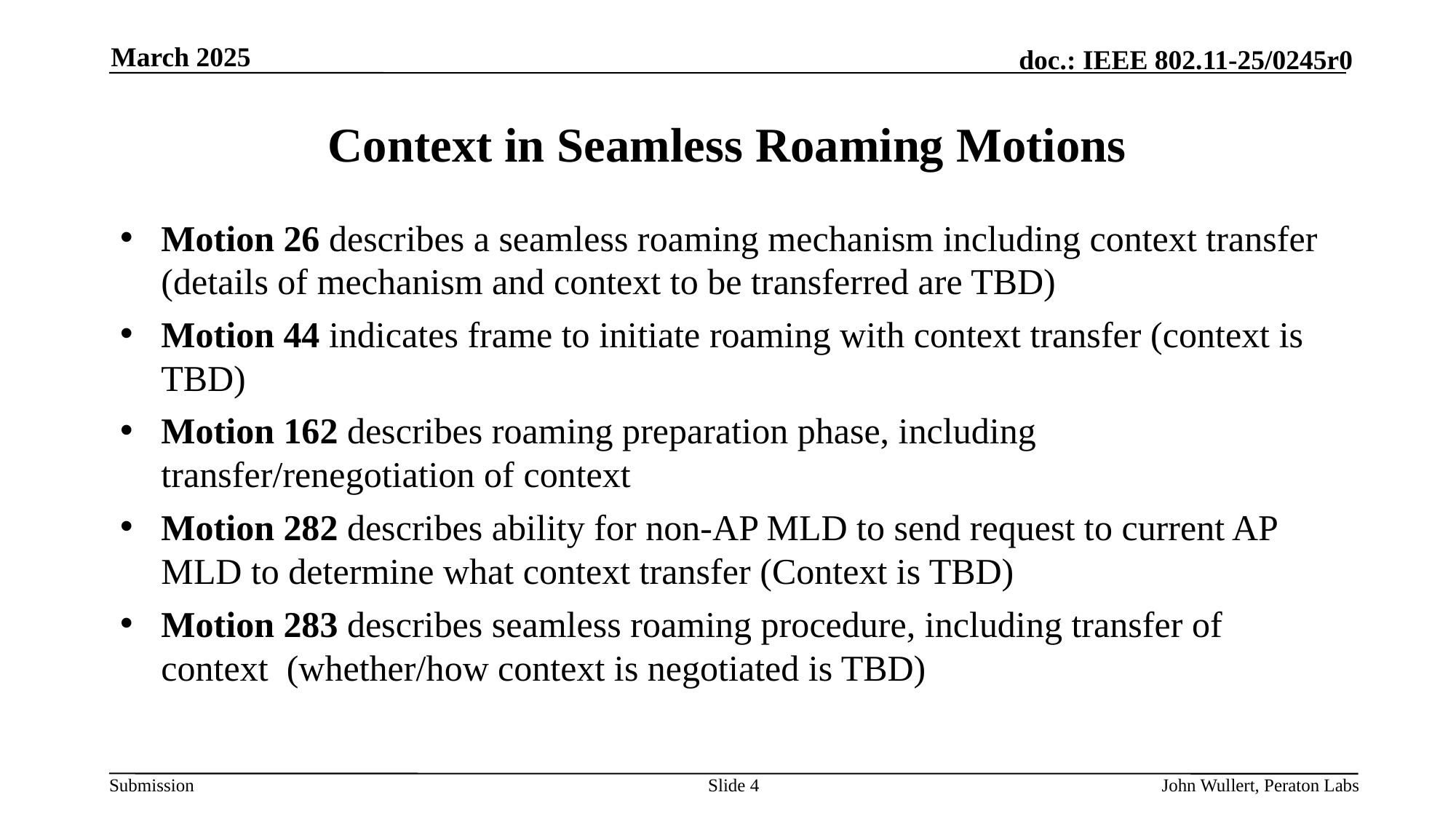

March 2025
# Context in Seamless Roaming Motions
Motion 26 describes a seamless roaming mechanism including context transfer (details of mechanism and context to be transferred are TBD)
Motion 44 indicates frame to initiate roaming with context transfer (context is TBD)
Motion 162 describes roaming preparation phase, including transfer/renegotiation of context
Motion 282 describes ability for non-AP MLD to send request to current AP MLD to determine what context transfer (Context is TBD)
Motion 283 describes seamless roaming procedure, including transfer of context  (whether/how context is negotiated is TBD)

Slide 4
John Wullert, Peraton Labs